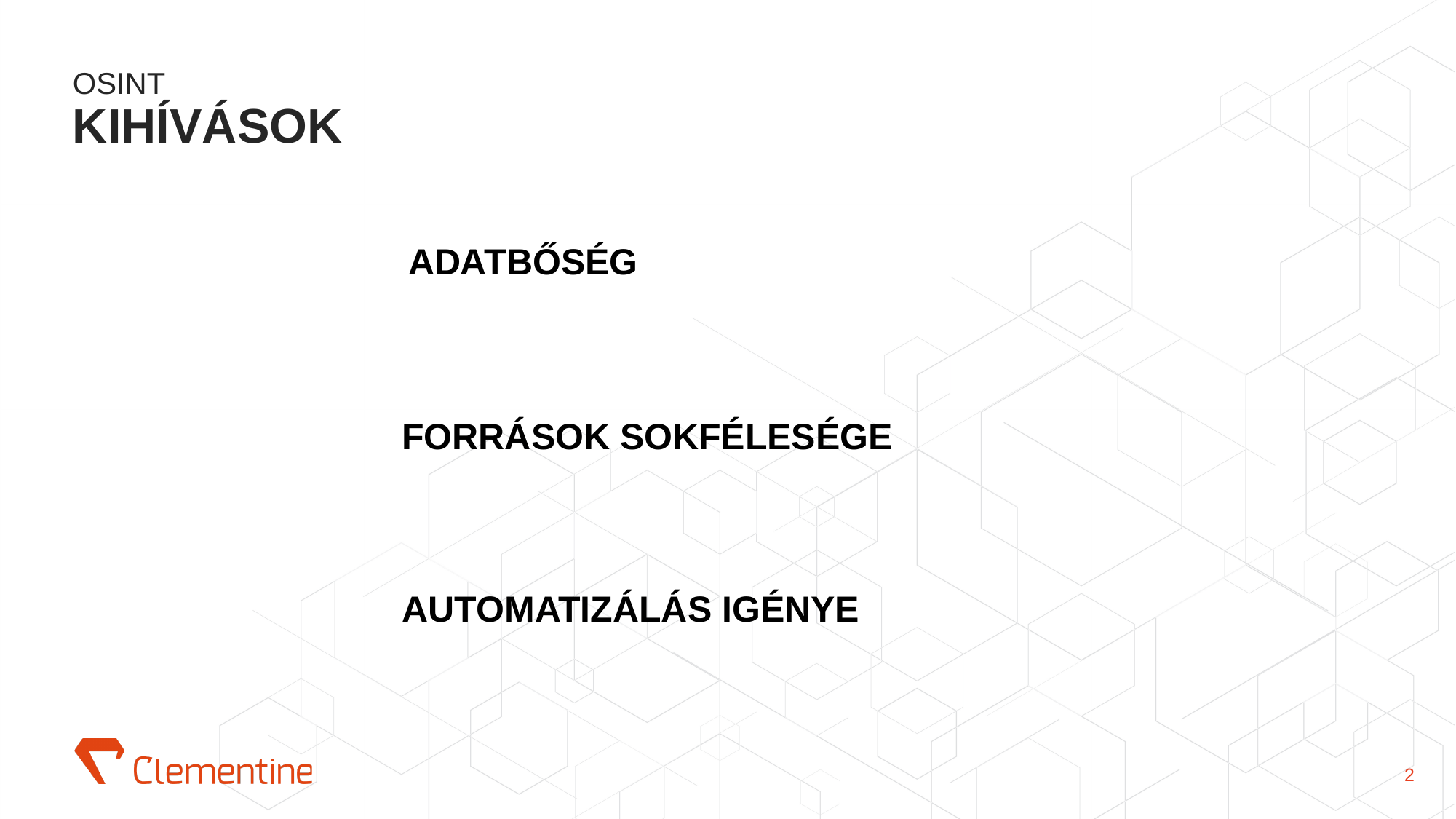

# OSINT kihívások
ADATBŐSÉG
FORRÁSOK SOKFÉLESÉGE
AUTOMATIZÁLÁS IGÉNYE
1.
2